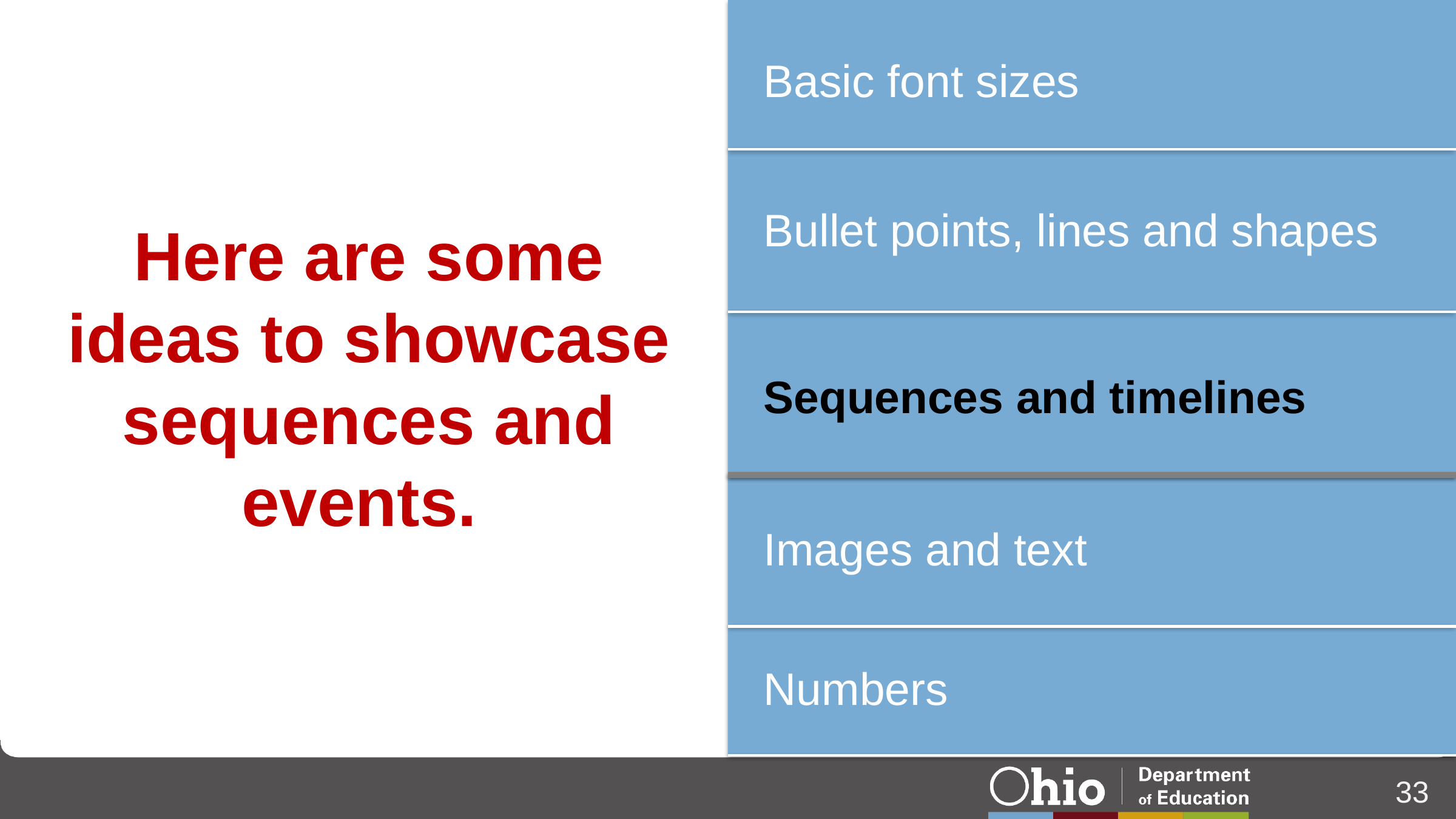

Basic font sizes
Bullet points, lines and shapes
# Here are some ideas to showcase sequences and events.
Sequences and timelines
Images and text
Numbers
33